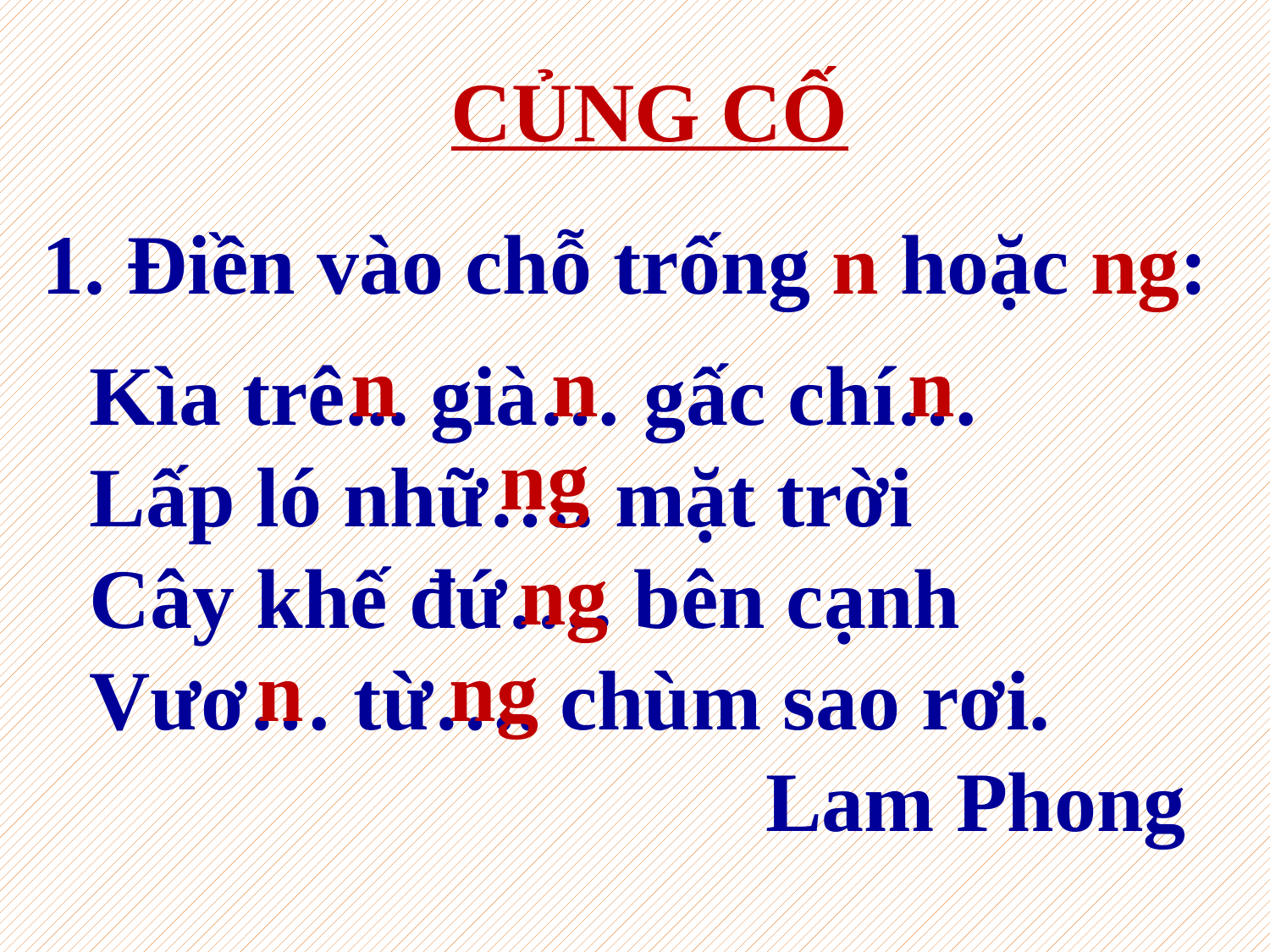

CỦNG CỐ
1. Điền vào chỗ trống n hoặc ng:
n
n
n
Kìa trê... già… gấc chí…
Lấp ló nhữ…. mặt trời
Cây khế đứ…. bên cạnh
Vươ… từ…. chùm sao rơi.
Lam Phong
ng
ng
ng
n